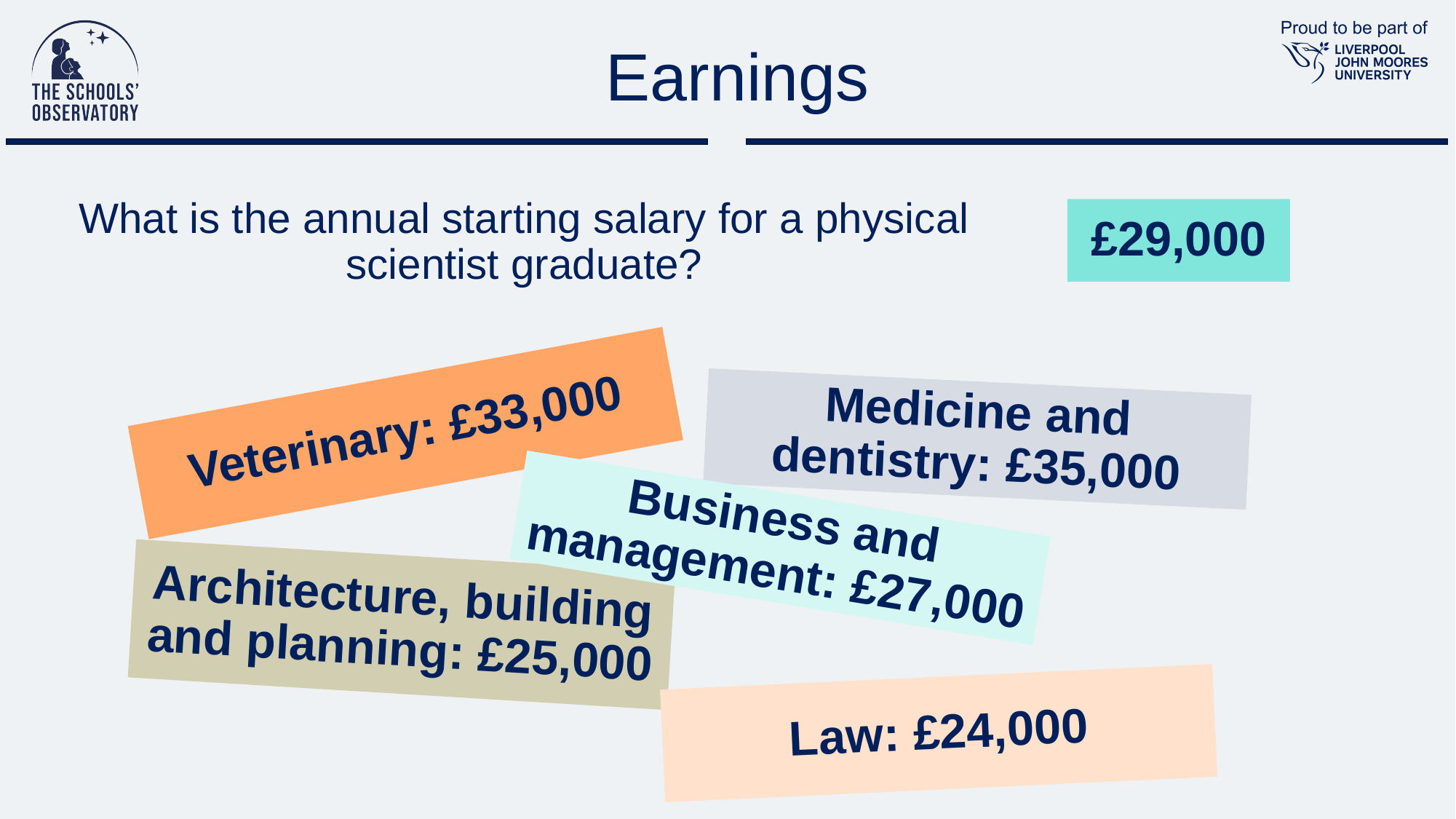

# Earnings
£29,000
What is the annual starting salary for a physical scientist graduate?
Veterinary: £33,000
Medicine and dentistry: £35,000
Business and management: £27,000
Architecture, building and planning: £25,000
Law: £24,000